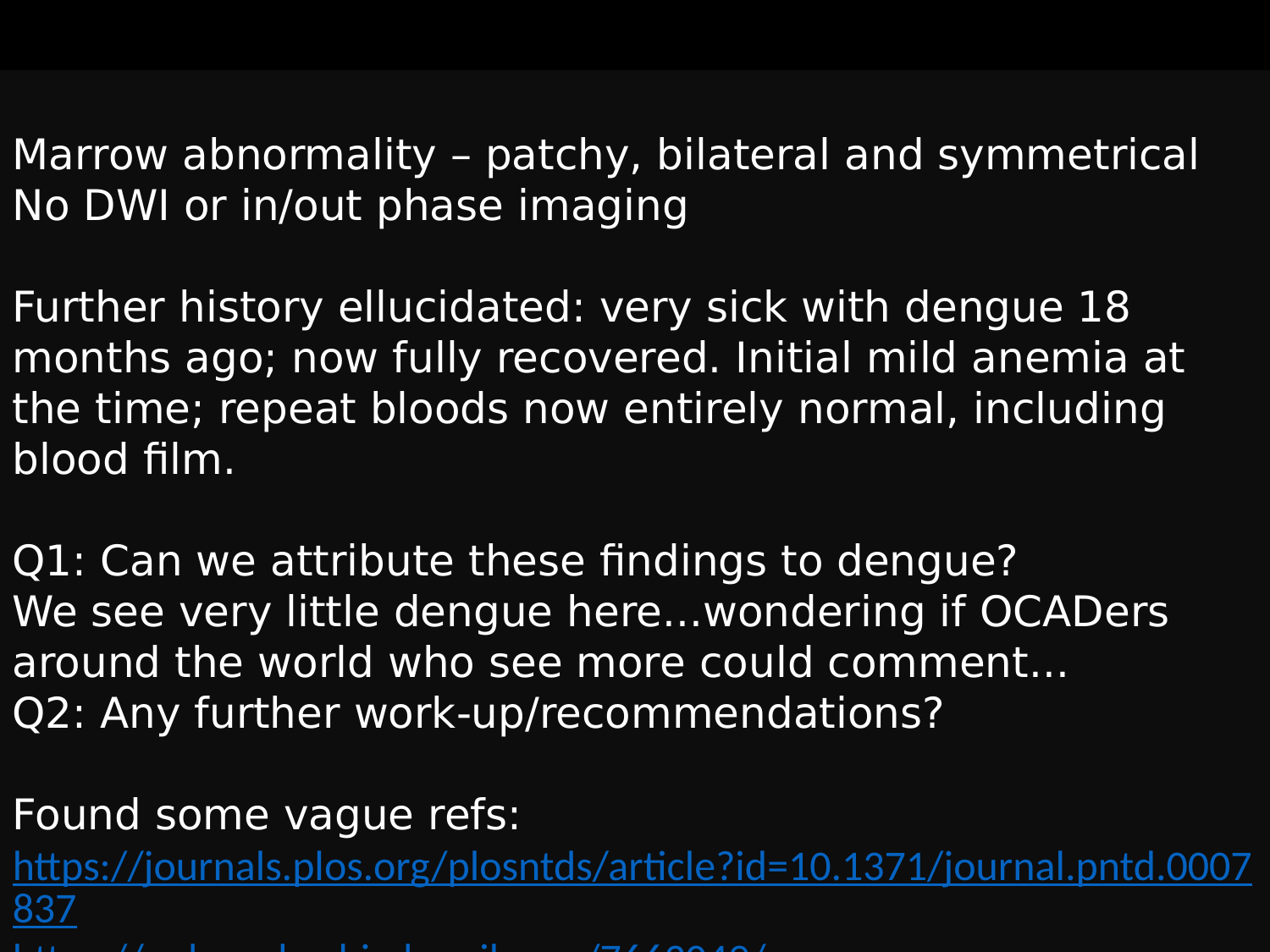

Marrow abnormality – patchy, bilateral and symmetrical
No DWI or in/out phase imaging

Further history ellucidated: very sick with dengue 18 months ago; now fully recovered. Initial mild anemia at the time; repeat bloods now entirely normal, including blood film.

Q1: Can we attribute these findings to dengue?
We see very little dengue here...wondering if OCADers around the world who see more could comment...
Q2: Any further work-up/recommendations?

Found some vague refs:
https://journals.plos.org/plosntds/article?id=10.1371/journal.pntd.0007837
https://pubmed.ncbi.nlm.nih.gov/7663049/